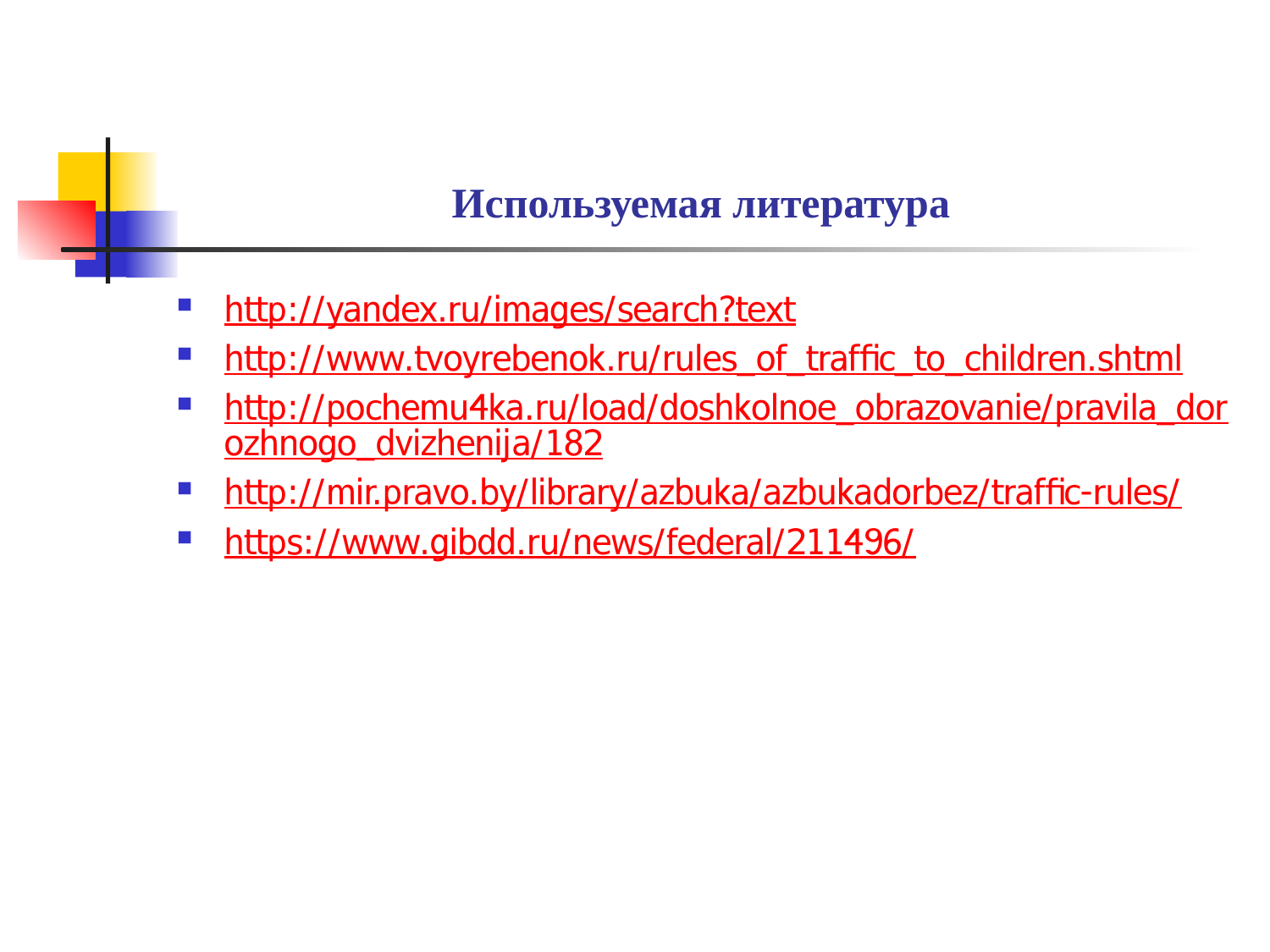

# Используемая литература
http://yandex.ru/images/search?text
http://www.tvoyrebenok.ru/rules_of_traffic_to_children.shtml
http://pochemu4ka.ru/load/doshkolnoe_obrazovanie/pravila_dorozhnogo_dvizhenija/182
http://mir.pravo.by/library/azbuka/azbukadorbez/traffic-rules/
https://www.gibdd.ru/news/federal/211496/